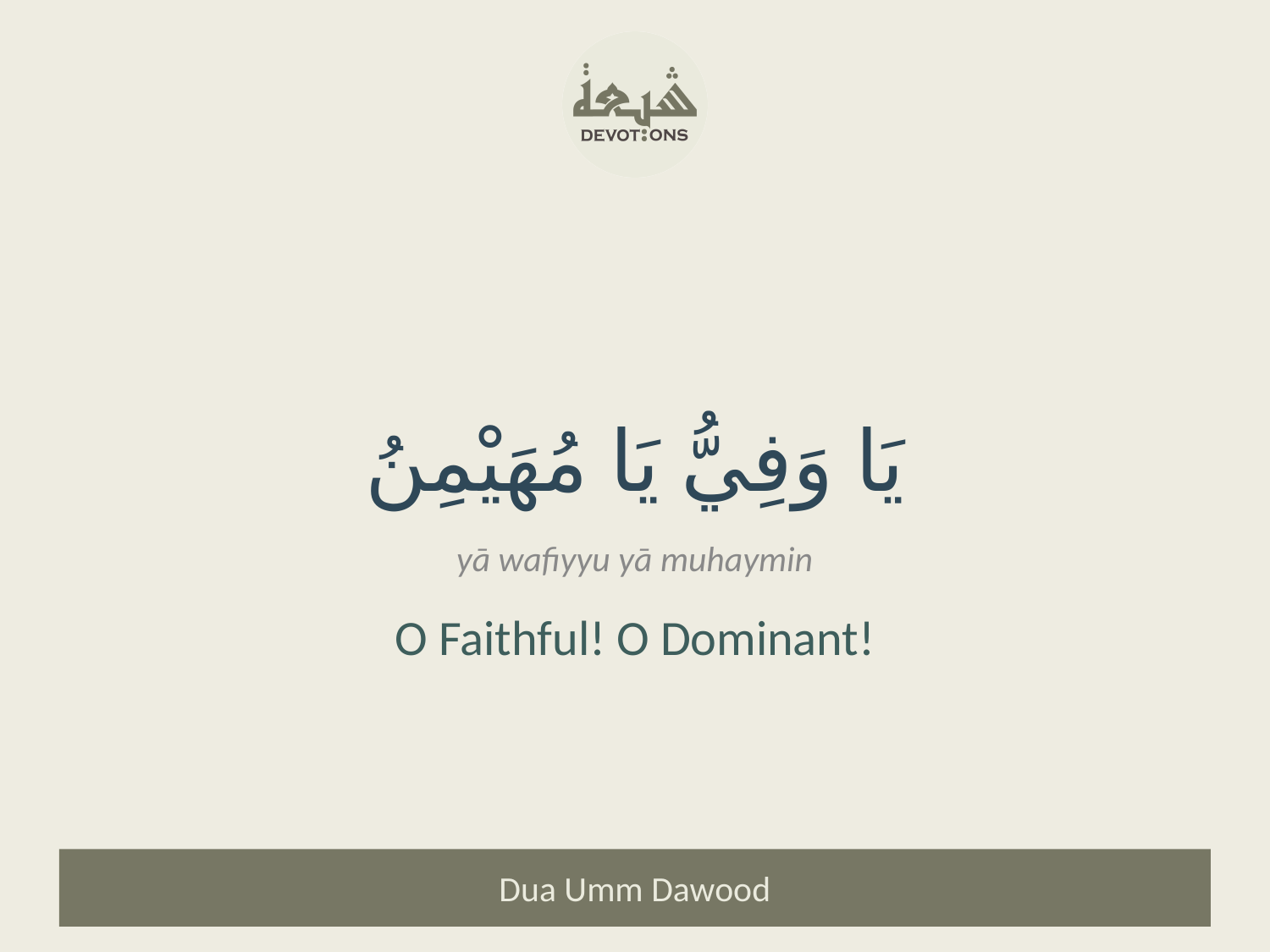

يَا وَفِيُّ يَا مُهَيْمِنُ
yā wafiyyu yā muhaymin
O Faithful! O Dominant!
Dua Umm Dawood